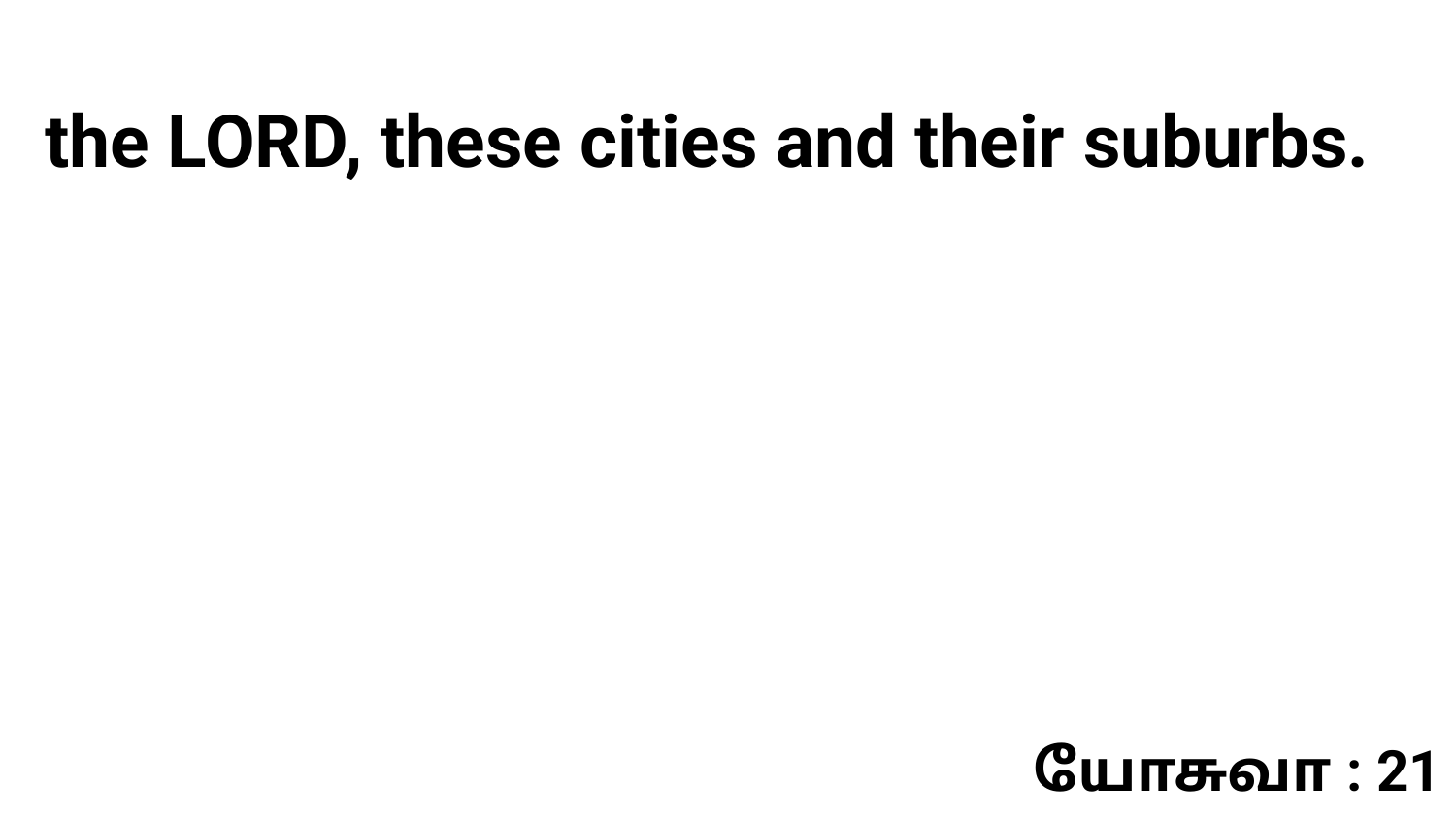

the LORD, these cities and their suburbs.
யோசுவா : 21